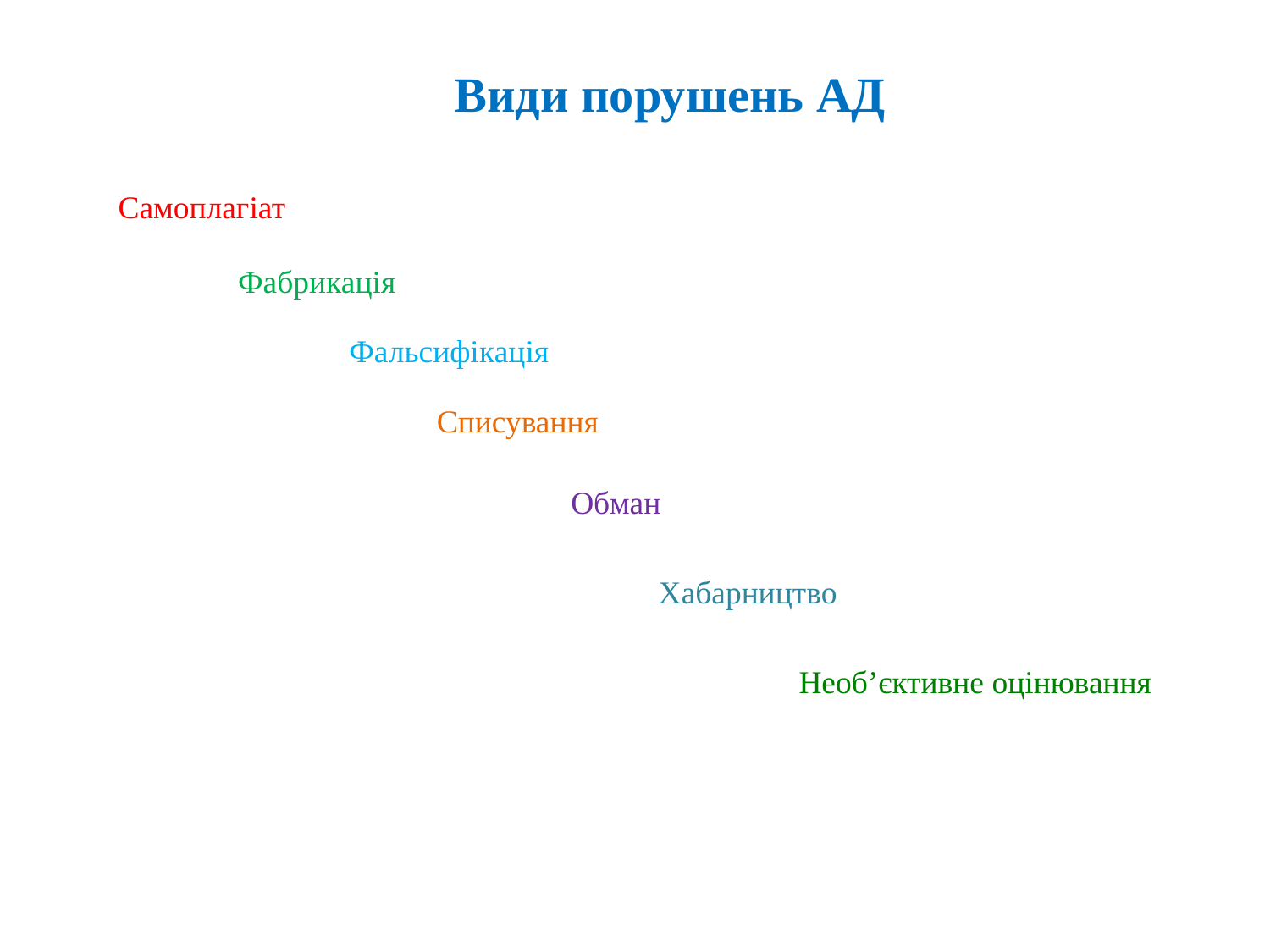

Види порушень АД
Самоплагіат
Фабрикація
Фальсифікація
Списування
Обман
Хабарництво
Необ’єктивне оцінювання